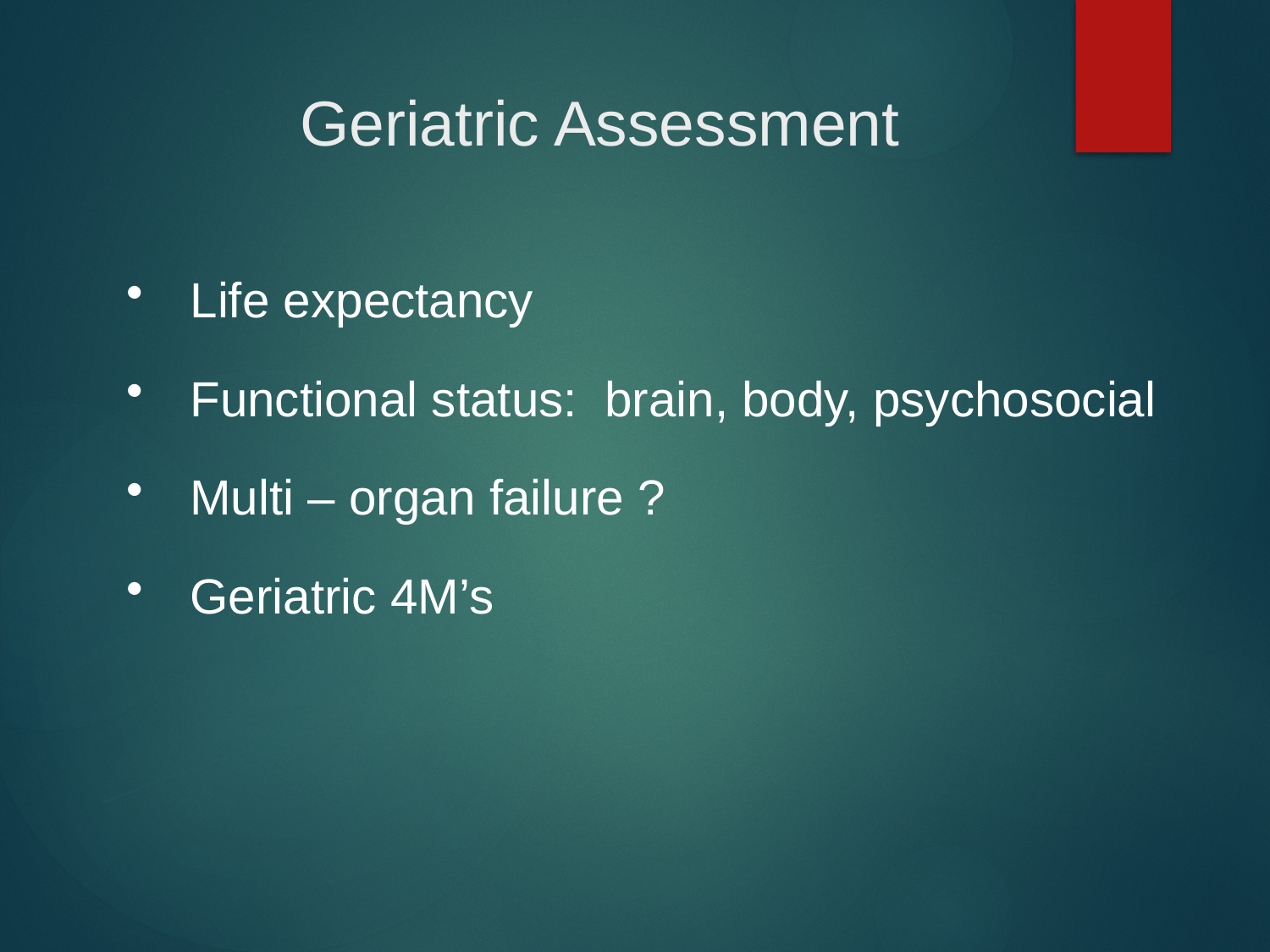

# Geriatric Assessment
Life expectancy
Functional status:  brain, body, psychosocial
Multi – organ failure ?
Geriatric 4M’s